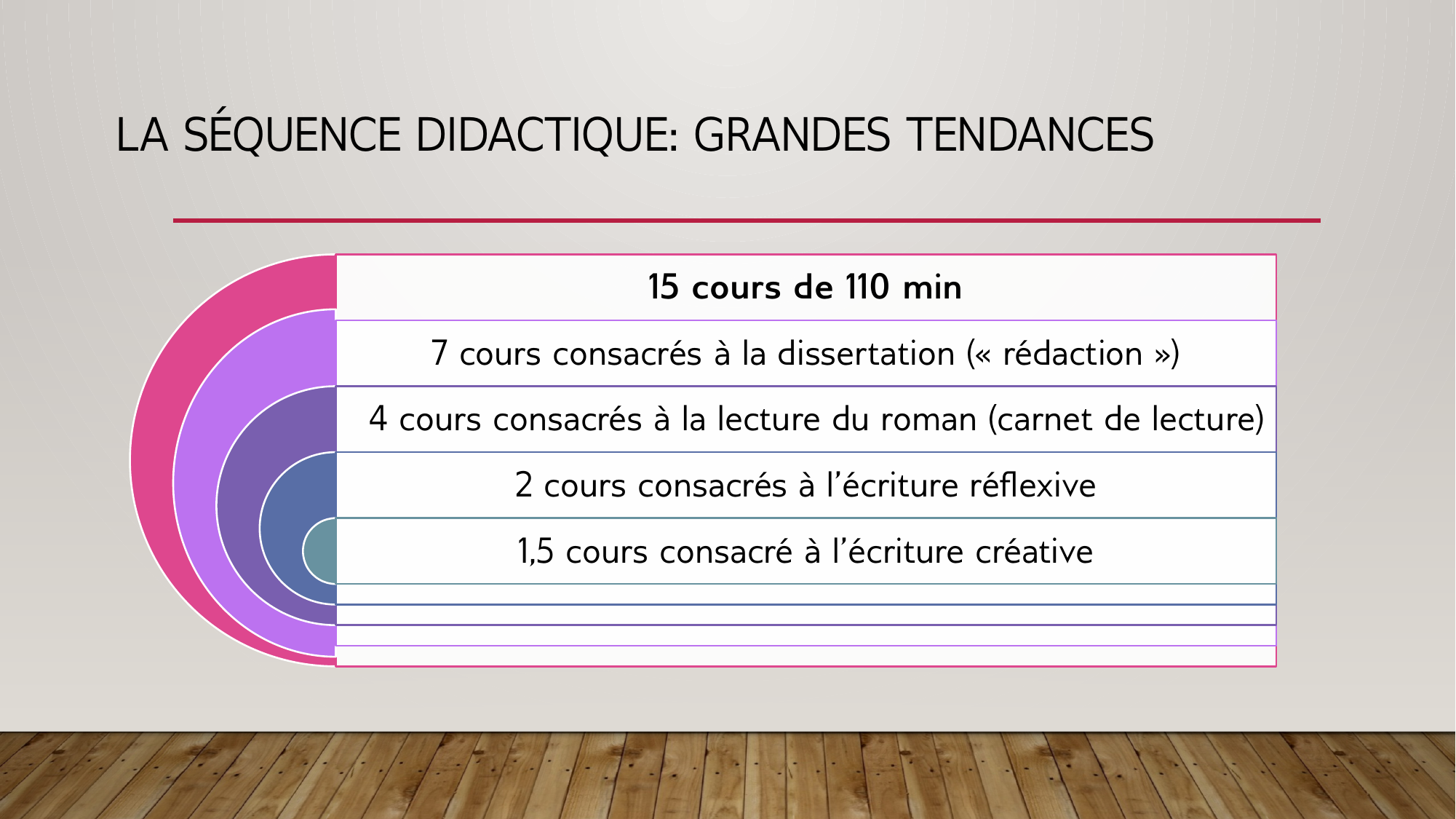

# La séquence didactique: grandes tendances
15 cours de 110 min
7 cours consacrés à la dissertation (« rédaction »)
  4 cours consacrés à la lecture du roman (carnet de lecture)
2 cours consacrés à l’écriture réflexive
1,5 cours consacré à l’écriture créative